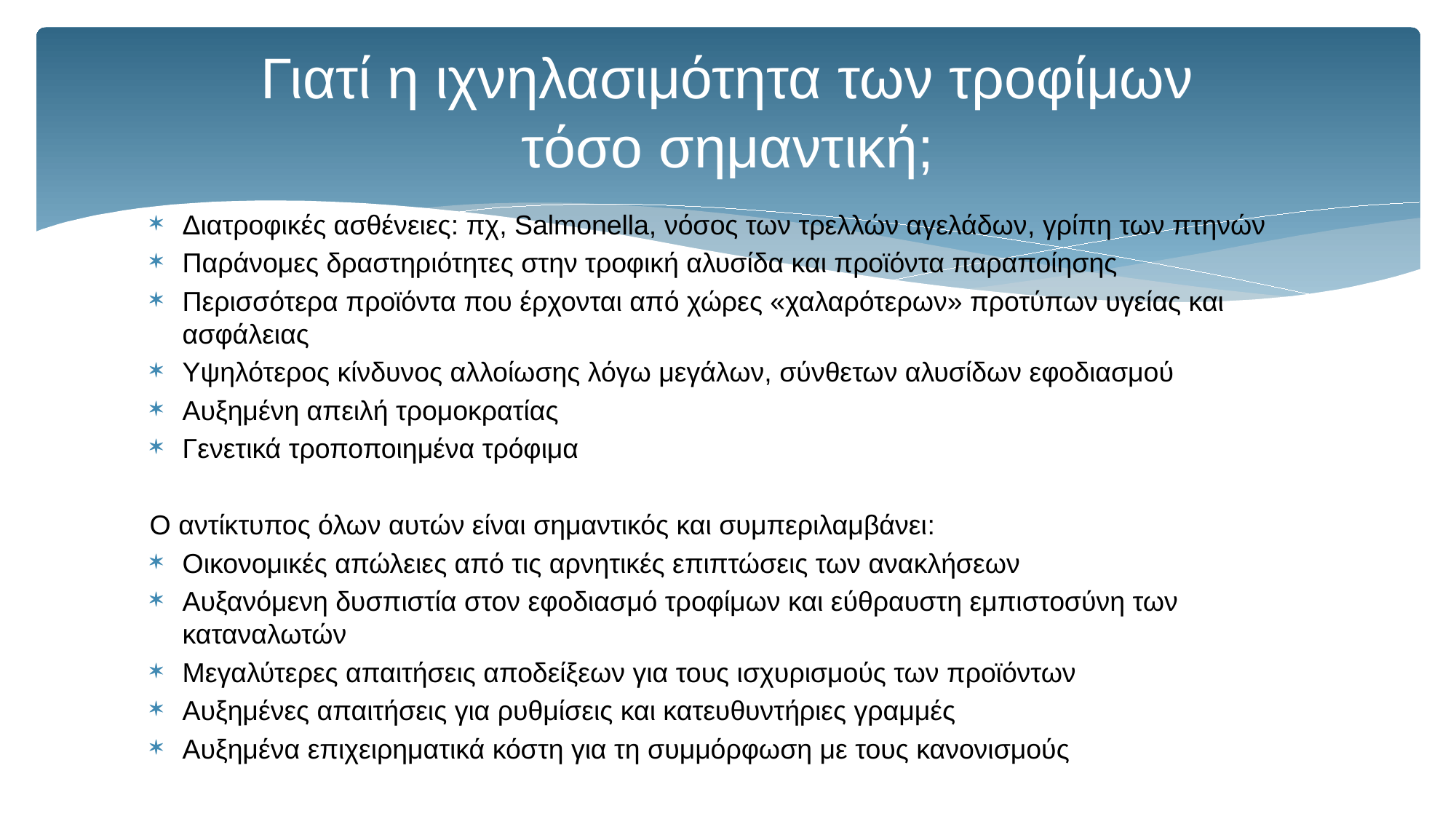

# Γιατί η ιχνηλασιμότητα των τροφίμων τόσο σημαντική;
Διατροφικές ασθένειες: πχ, Salmonella, νόσος των τρελλών αγελάδων, γρίπη των πτηνών
Παράνομες δραστηριότητες στην τροφική αλυσίδα και προϊόντα παραποίησης
Περισσότερα προϊόντα που έρχονται από χώρες «χαλαρότερων» προτύπων υγείας και ασφάλειας
Υψηλότερος κίνδυνος αλλοίωσης λόγω μεγάλων, σύνθετων αλυσίδων εφοδιασμού
Αυξημένη απειλή τρομοκρατίας
Γενετικά τροποποιημένα τρόφιμα

Ο αντίκτυπος όλων αυτών είναι σημαντικός και συμπεριλαμβάνει:
Οικονομικές απώλειες από τις αρνητικές επιπτώσεις των ανακλήσεων
Αυξανόμενη δυσπιστία στον εφοδιασμό τροφίμων και εύθραυστη εμπιστοσύνη των καταναλωτών
Μεγαλύτερες απαιτήσεις αποδείξεων για τους ισχυρισμούς των προϊόντων
Αυξημένες απαιτήσεις για ρυθμίσεις και κατευθυντήριες γραμμές
Αυξημένα επιχειρηματικά κόστη για τη συμμόρφωση με τους κανονισμούς